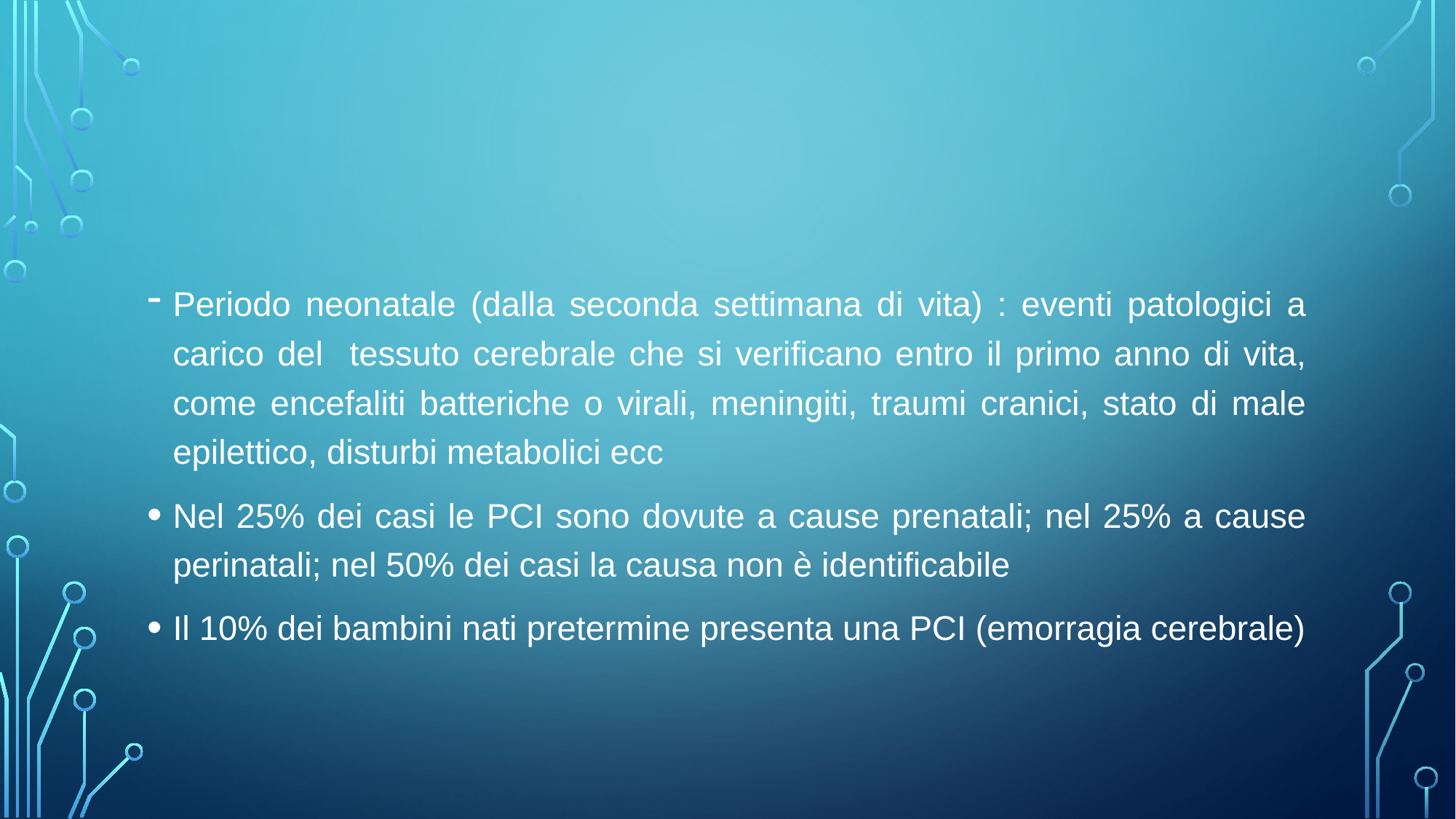

#
Periodo neonatale (dalla seconda settimana di vita) : eventi patologici a carico del  tessuto cerebrale che si verificano entro il primo anno di vita, come encefaliti batteriche o virali, meningiti, traumi cranici, stato di male epilettico, disturbi metabolici ecc
Nel 25% dei casi le PCI sono dovute a cause prenatali; nel 25% a cause perinatali; nel 50% dei casi la causa non è identificabile
Il 10% dei bambini nati pretermine presenta una PCI (emorragia cerebrale)